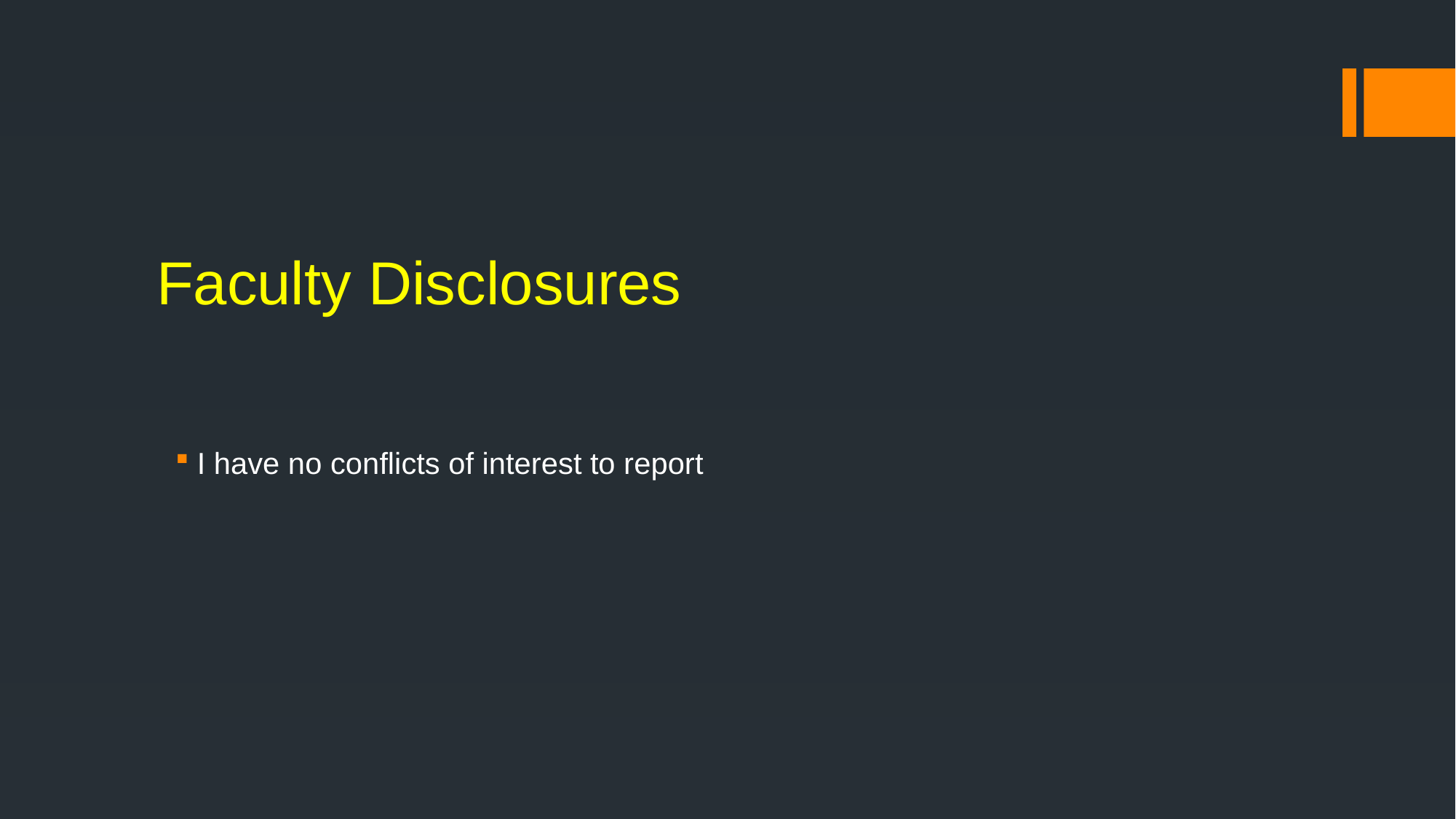

# Faculty Disclosures
I have no conflicts of interest to report